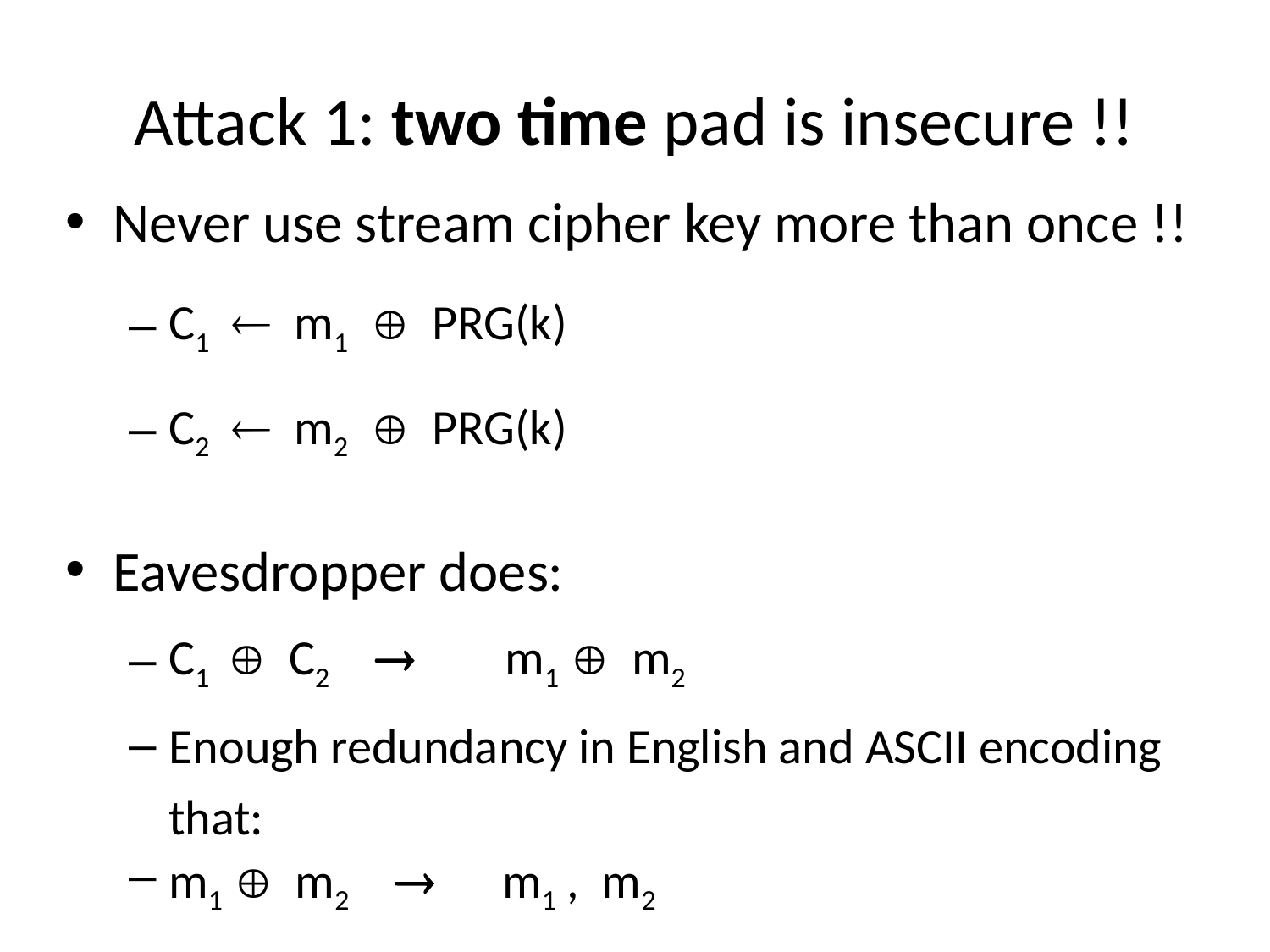

# Attack 1: two time pad is insecure !!
Never use stream cipher key more than once !!
C1  ←  m1  ⊕  PRG(k)
C2  ←  m2  ⊕  PRG(k)
Eavesdropper does:
C1  ⊕  C2       →        m1 ⊕  m2
Enough redundancy in English and ASCII encoding that:
m1 ⊕  m2       →      m1 ,  m2